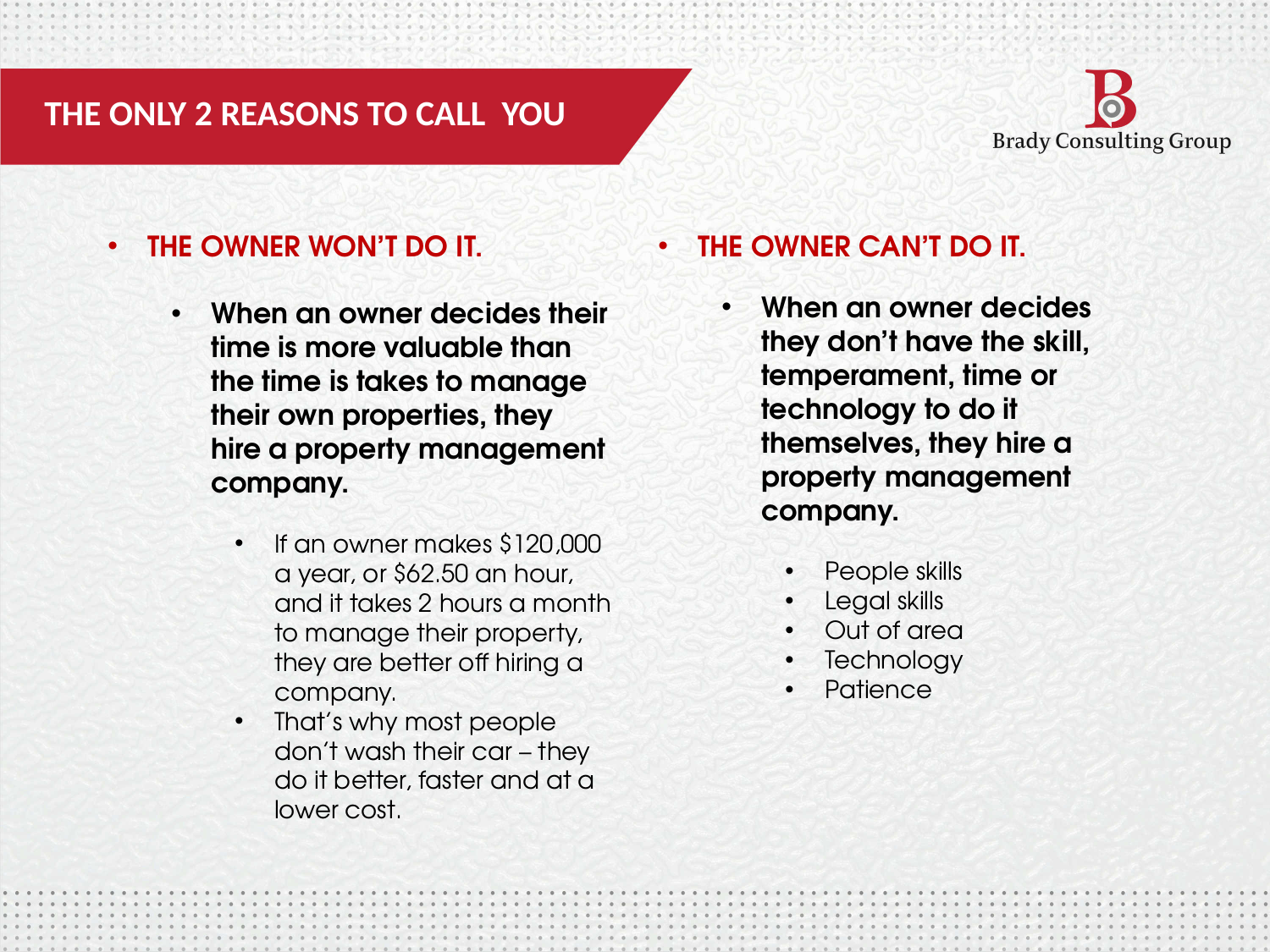

THE ONLY 2 REASONS TO CALL  YOU
THE OWNER WON’T DO IT.

When an owner decides their time is more valuable than the time is takes to manage their own properties, they hire a property management company.

If an owner makes $120,000 a year, or $62.50 an hour, and it takes 2 hours a month to manage their property, they are better off hiring a company.
That’s why most people don’t wash their car – they do it better, faster and at a lower cost.

THE OWNER CAN’T DO IT.

When an owner decides they don’t have the skill, temperament, time or technology to do it themselves, they hire a property management company.

People skills
Legal skills
Out of area
Technology
Patience